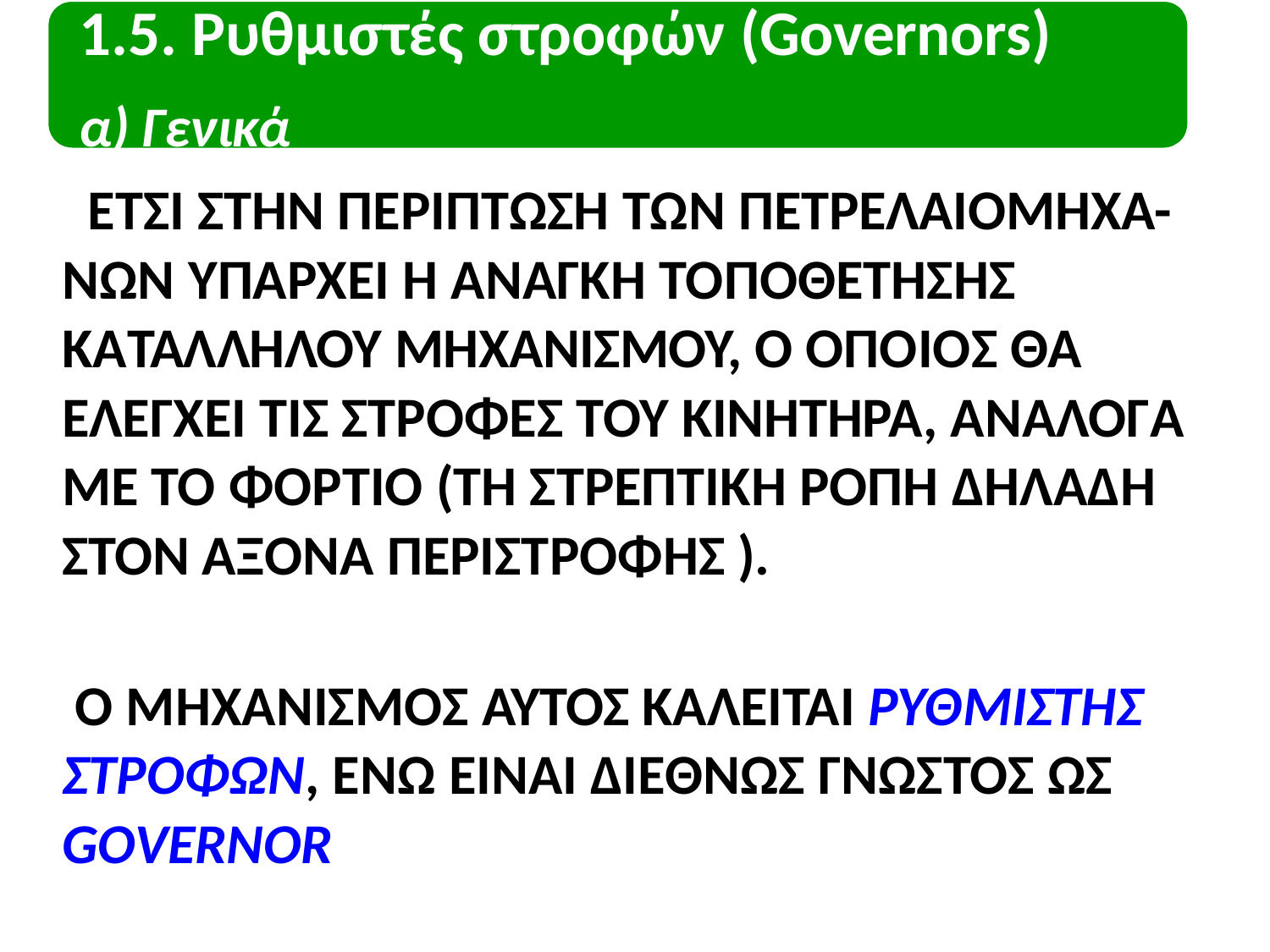

# 1.5. Ρυθμιστές στροφών (Governors)

α) Γενικά
ΕΤΣΙ ΣΤΗΝ ΠΕΡΙΠΤΩΣΗ ΤΩΝ ΠΕΤΡΕΛΑΙΟΜΗΧΑ- ΝΩΝ ΥΠΑΡΧΕΙ Η ΑΝΑΓΚΗ ΤΟΠΟΘΕΤΗΣΗΣ ΚΑΤΑΛΛΗΛΟΥ ΜΗΧΑΝΙΣΜΟΥ, Ο ΟΠΟΙΟΣ ΘΑ ΕΛΕΓΧΕΙ ΤΙΣ ΣΤΡΟΦΕΣ ΤΟΥ ΚΙΝΗΤΗΡΑ, ΑΝΑΛΟΓΑ ΜΕ ΤΟ ΦΟΡΤΙΟ (ΤΗ ΣΤΡΕΠΤΙΚΗ ΡΟΠΗ ΔΗΛΑΔΗ ΣΤΟΝ ΑΞΟΝΑ ΠΕΡΙΣΤΡΟΦΗΣ ).

Ο ΜΗΧΑΝΙΣΜΟΣ ΑΥΤΟΣ ΚΑΛΕΙΤΑΙ ΡΥΘΜΙΣΤΗΣ ΣΤΡΟΦΩΝ, ΕΝΩ ΕΙΝΑΙ ΔΙΕΘΝΩΣ ΓΝΩΣΤΟΣ ΩΣ GOVERNOR